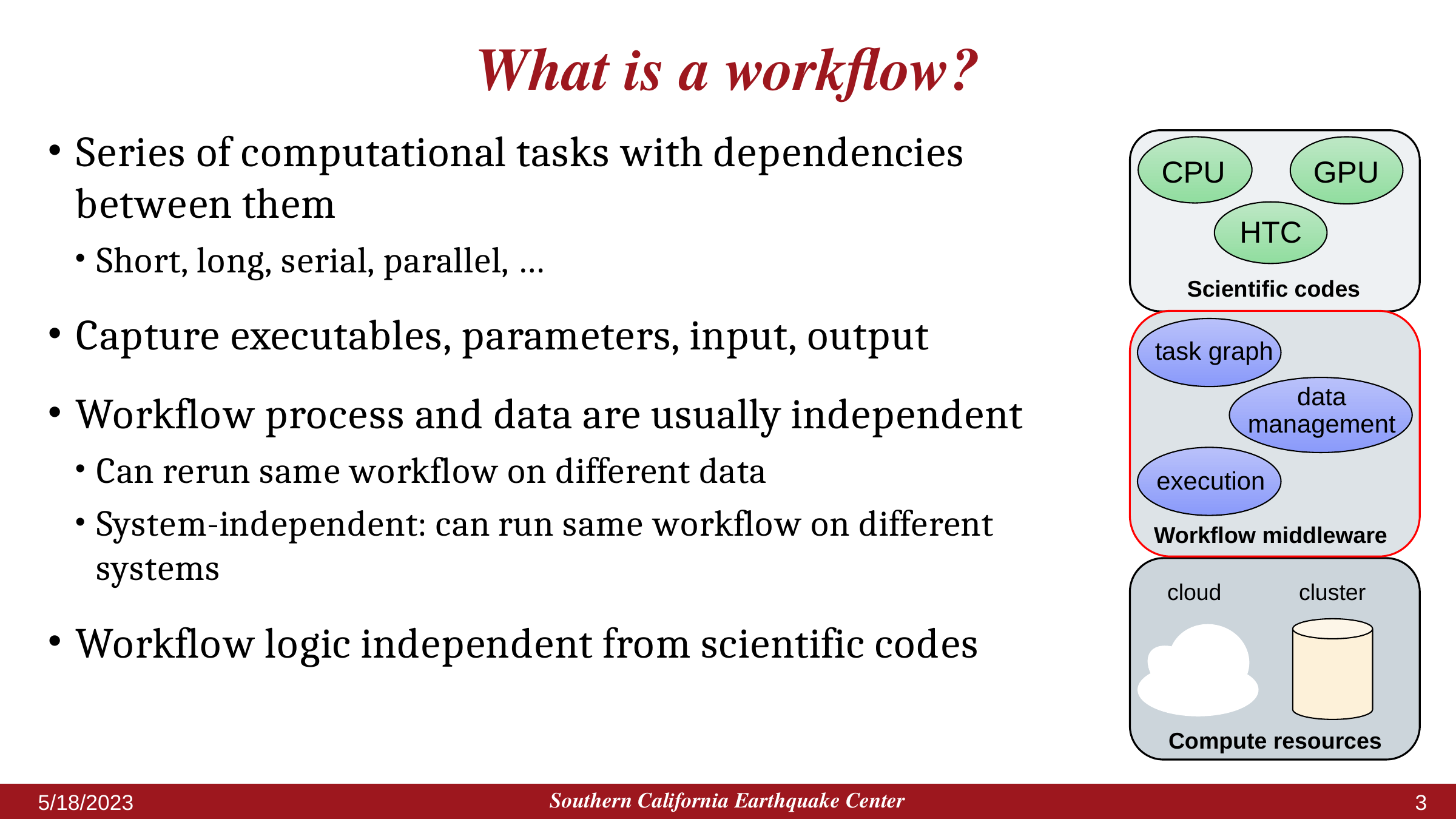

# What is a workflow?
Series of computational tasks with dependencies between them
Short, long, serial, parallel, …
Capture executables, parameters, input, output
Workflow process and data are usually independent
Can rerun same workflow on different data
System-independent: can run same workflow on different systems
Workflow logic independent from scientific codes

GPU
CPU

HTC
Scientific codes

task graph

data management

execution
Workflow middleware

cloud
cluster

Compute resources
Southern California Earthquake Center
5/18/2023
3